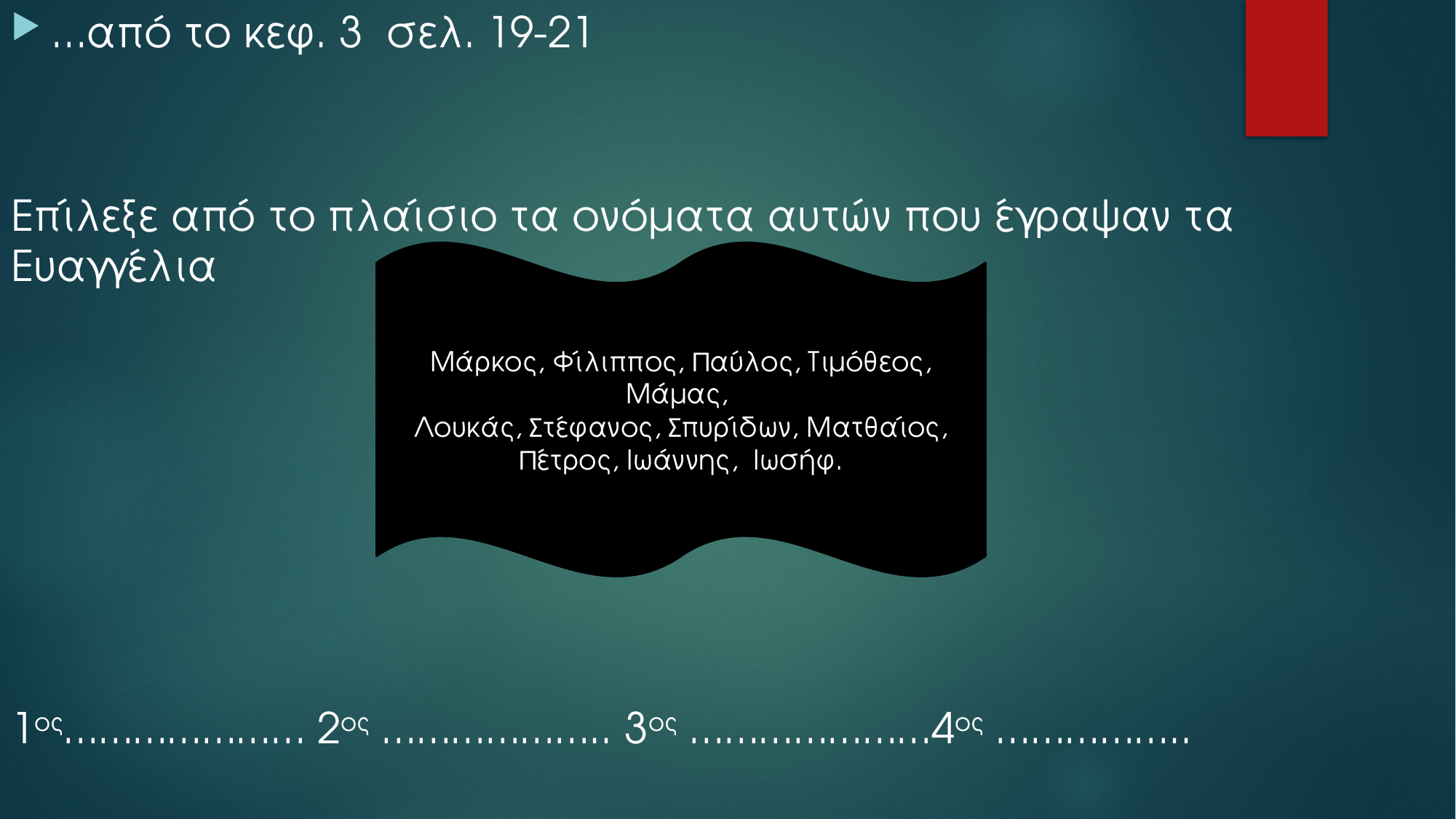

…από το κεφ. 3  σελ. 19-21

Επίλεξε από το πλαίσιο τα ονόματα αυτών που έγραψαν τα Ευαγγέλια

1ος………………… 2ος ……………….. 3ος …………………4ος ……………..
Μάρκος, Φίλιππος, Παύλος, Τιμόθεος, Μάμας,
Λουκάς, Στέφανος, Σπυρίδων, Ματθαίος,
Πέτρος, Ιωάννης,  Ιωσήφ.